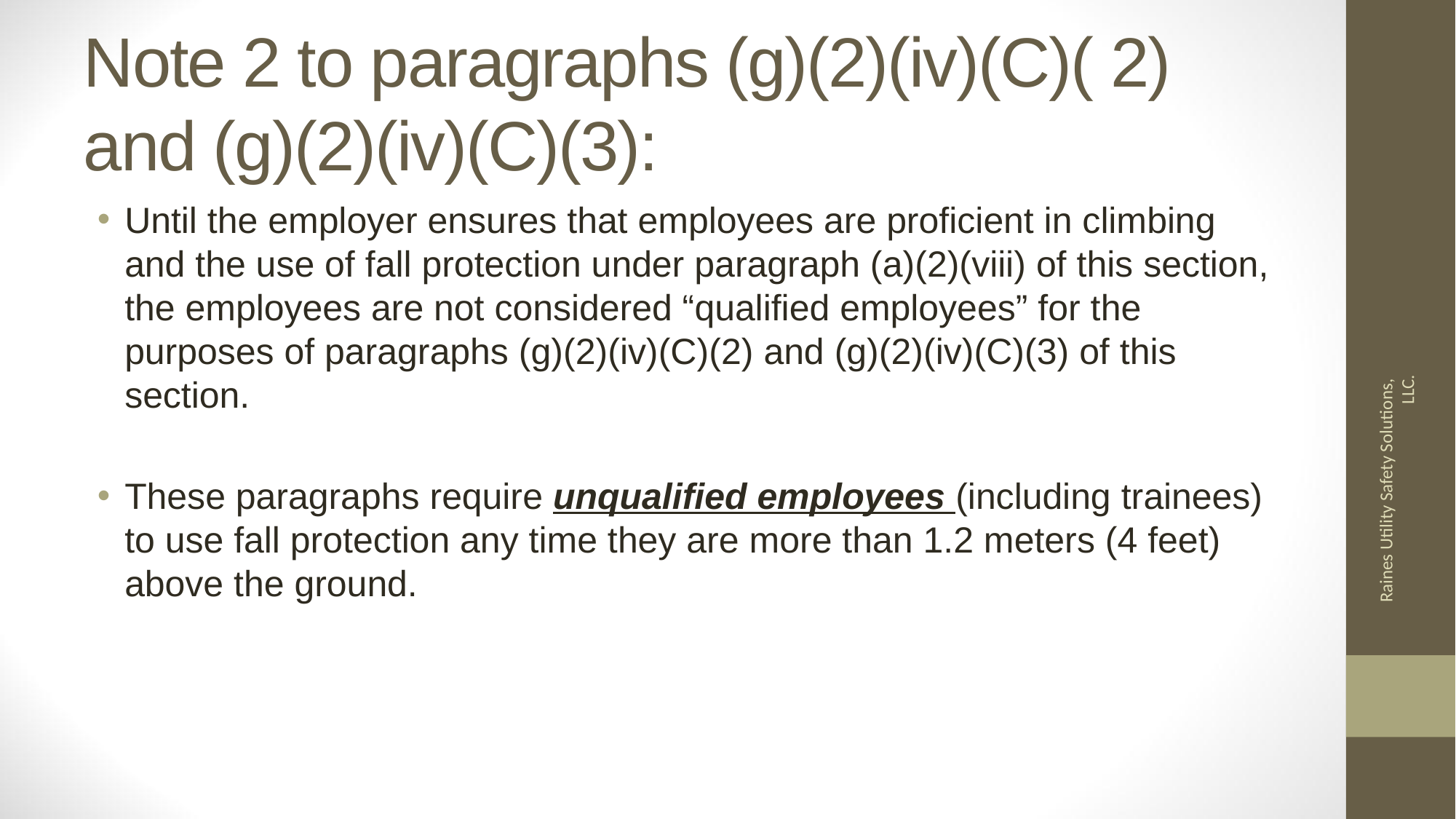

# Note 2 to paragraphs (g)(2)(iv)(C)( 2) and (g)(2)(iv)(C)(3):

Until the employer ensures that employees are proficient in climbing and the use of fall protection under paragraph (a)(2)(viii) of this section, the employees are not considered “qualified employees” for the purposes of paragraphs (g)(2)(iv)(C)(2) and (g)(2)(iv)(C)(3) of this section.

These paragraphs require unqualified employees (including trainees) to use fall protection any time they are more than 1.2 meters (4 feet) above the ground.

Raines Utility Safety Solutions,  LLC.